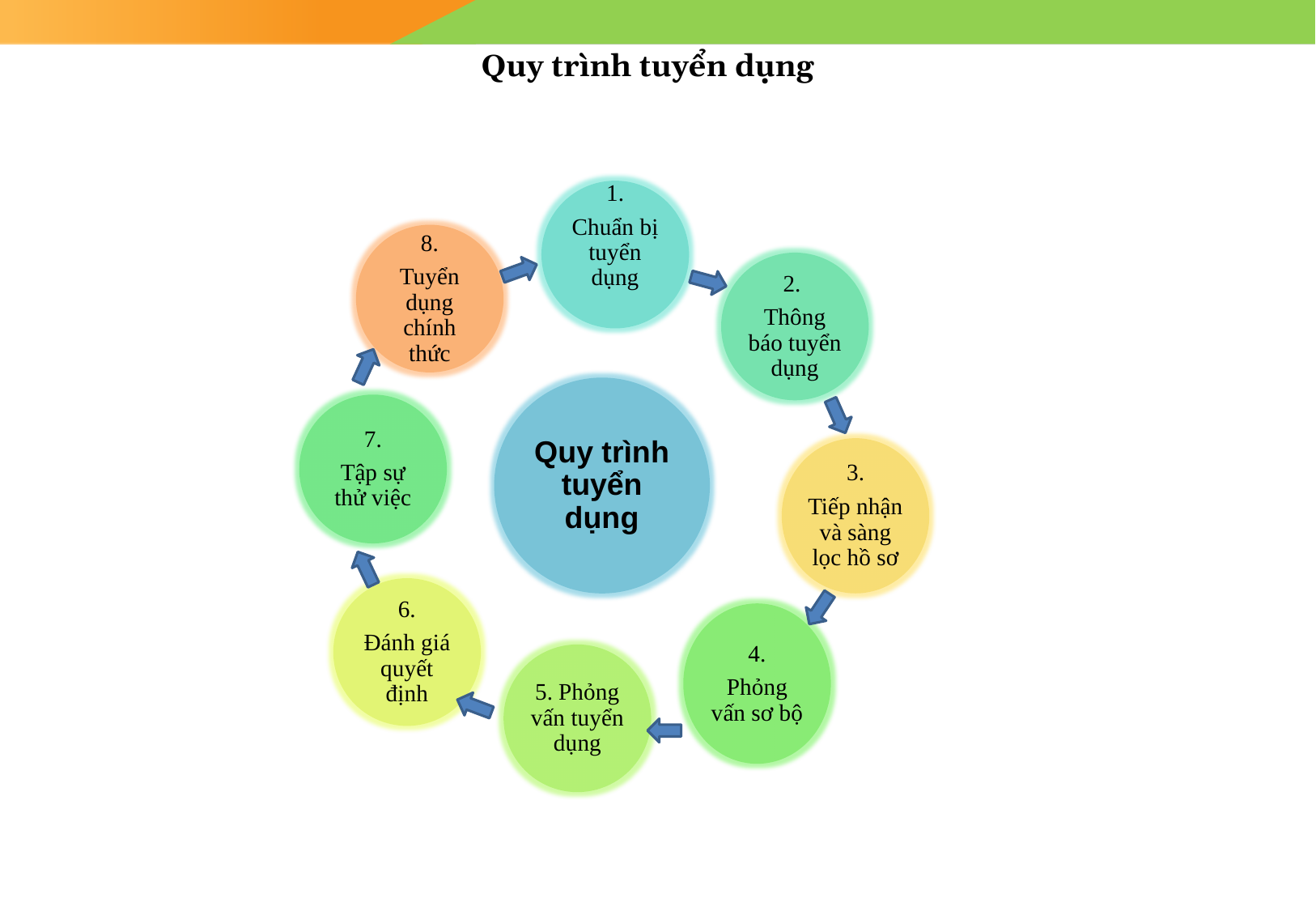

Quy trình tuyển dụng
Quy trình tuyển dụng
1.
Chuẩn bị tuyển dụng

2.
Thông báo tuyển dụng
7.
Tập sự thử việc
4.
Phỏng vấn sơ bộ
5. Phỏng vấn tuyển dụng
6.
Đánh giá quyết định
3.
Tiếp nhận và sàng lọc hồ sơ
8.
Tuyển dụng chính thức